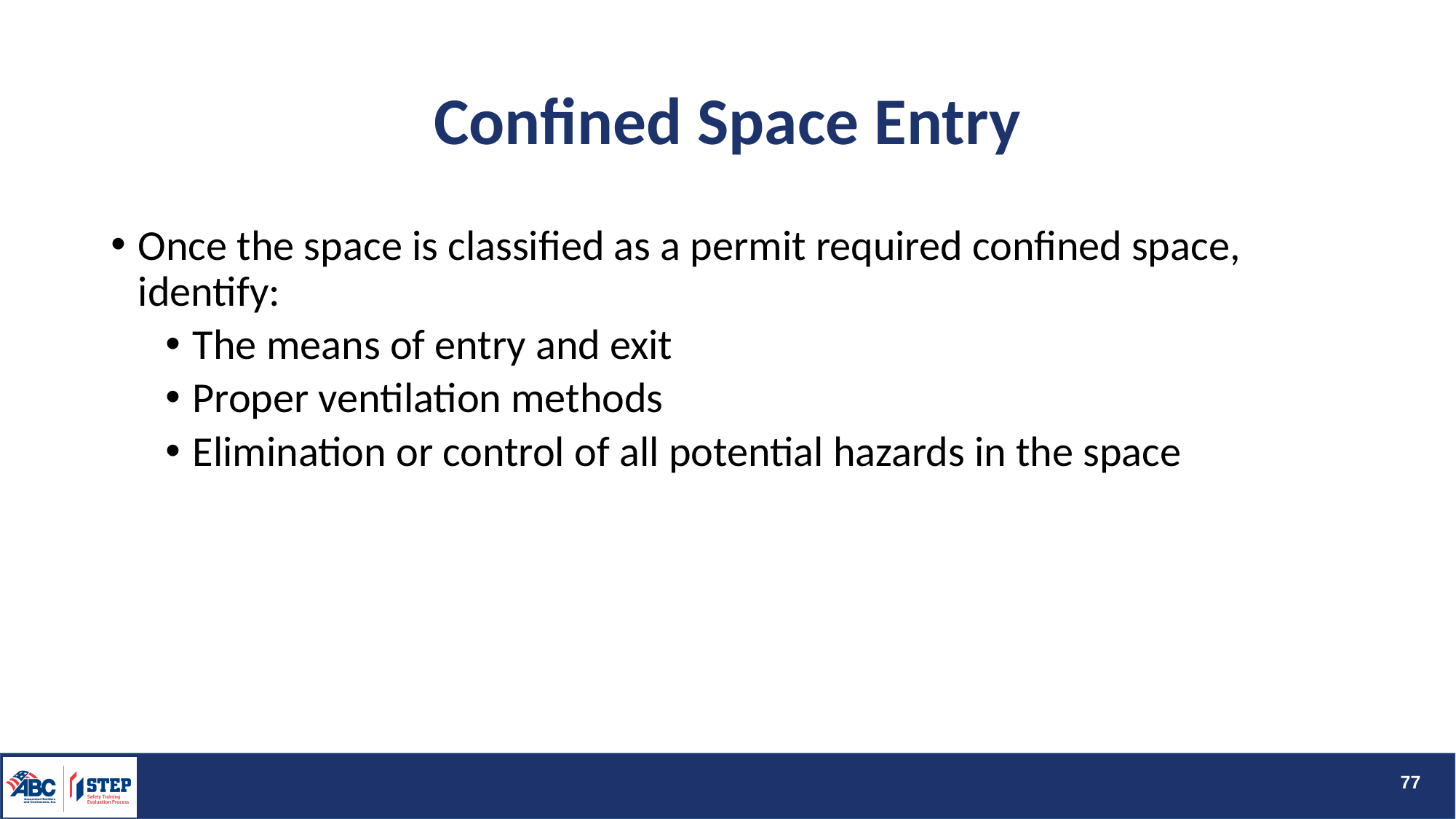

# Confined Space Entry
Once the space is classified as a permit required confined space, identify:
The means of entry and exit
Proper ventilation methods
Elimination or control of all potential hazards in the space

77